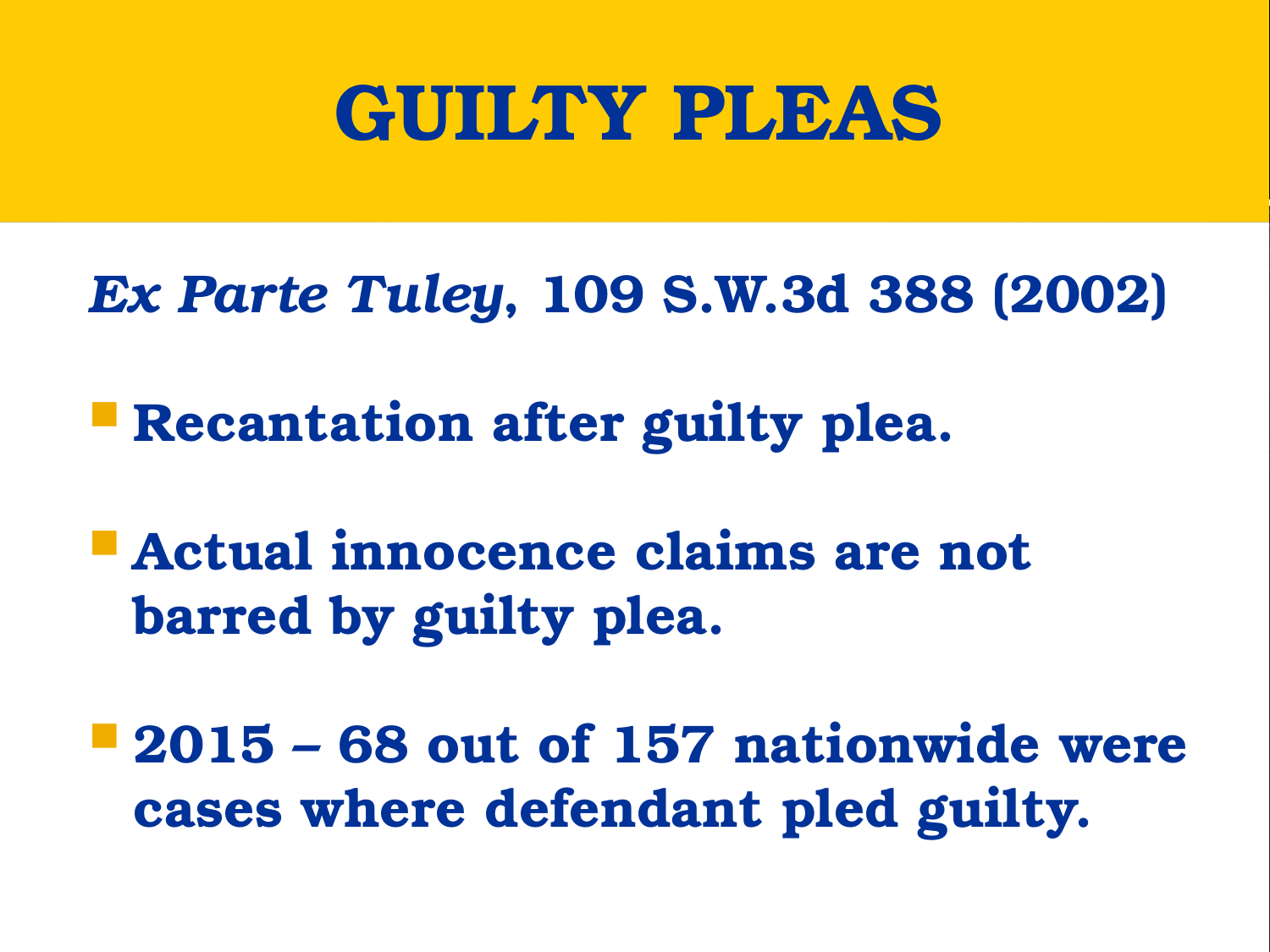

# GUILTY PLEAS
Ex Parte Tuley, 109 S.W.3d 388 (2002)

Recantation after guilty plea.

Actual innocence claims are not barred by guilty plea.

2015 – 68 out of 157 nationwide were cases where defendant pled guilty.